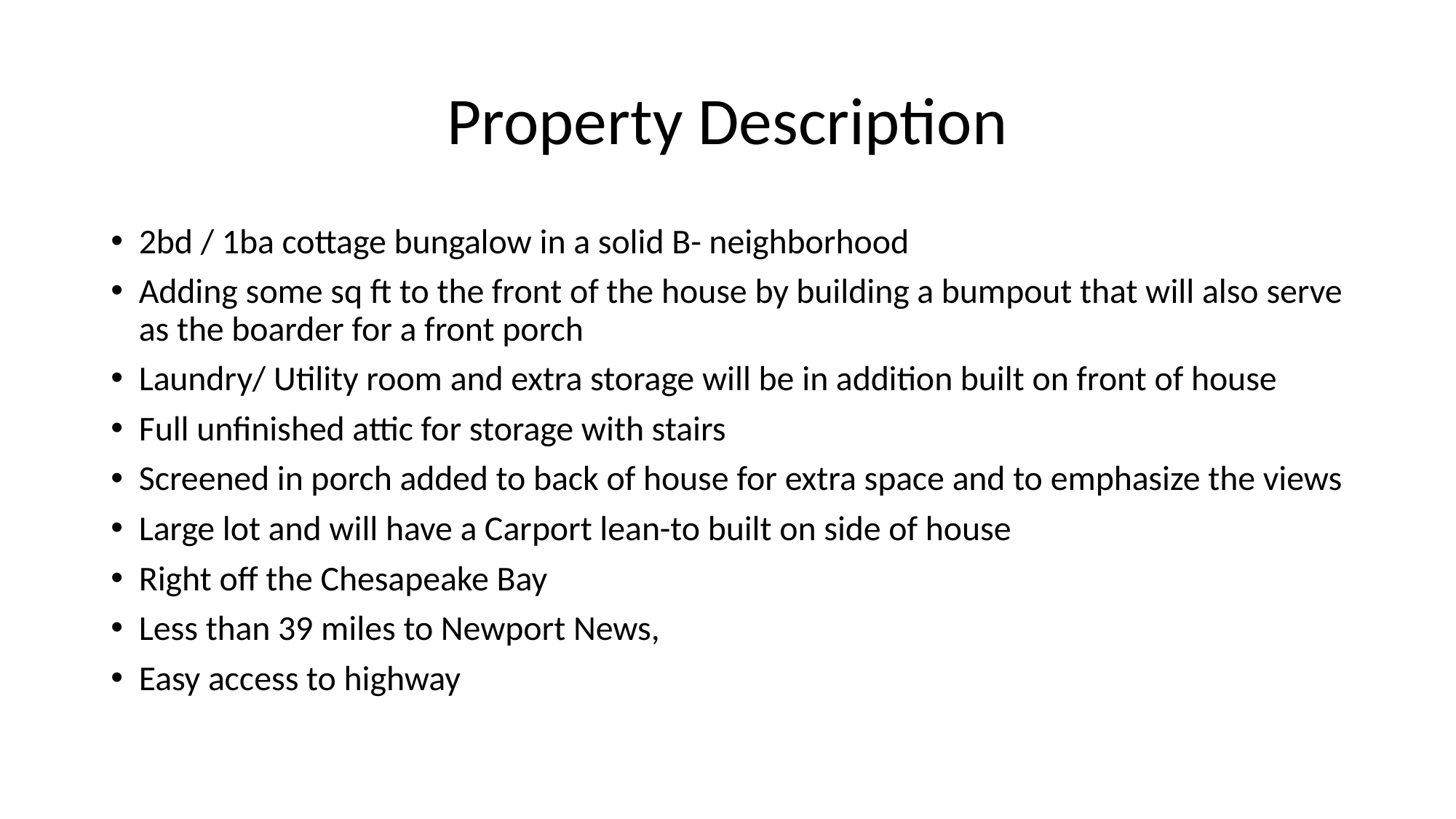

# Property Description
2bd / 1ba cottage bungalow in a solid B- neighborhood
Adding some sq ft to the front of the house by building a bumpout that will also serve as the boarder for a front porch
Laundry/ Utility room and extra storage will be in addition built on front of house
Full unfinished attic for storage with stairs
Screened in porch added to back of house for extra space and to emphasize the views
Large lot and will have a Carport lean-to built on side of house
Right off the Chesapeake Bay
Less than 39 miles to Newport News,
Easy access to highway